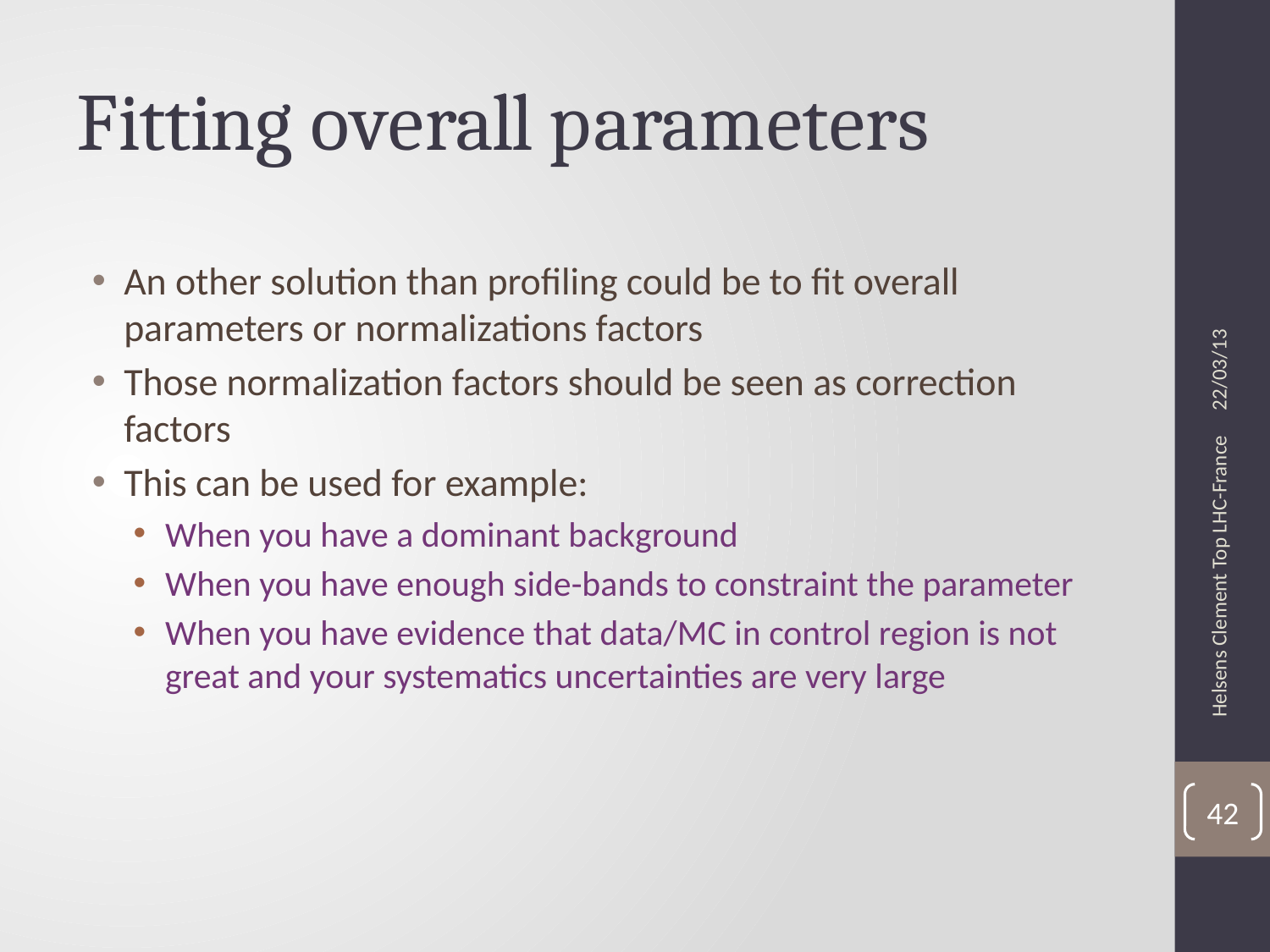

# Fitting overall parameters
22/03/13
An other solution than profiling could be to fit overall parameters or normalizations factors
Those normalization factors should be seen as correction factors
This can be used for example:
When you have a dominant background
When you have enough side-bands to constraint the parameter
When you have evidence that data/MC in control region is not great and your systematics uncertainties are very large
Helsens Clement Top LHC-France
42